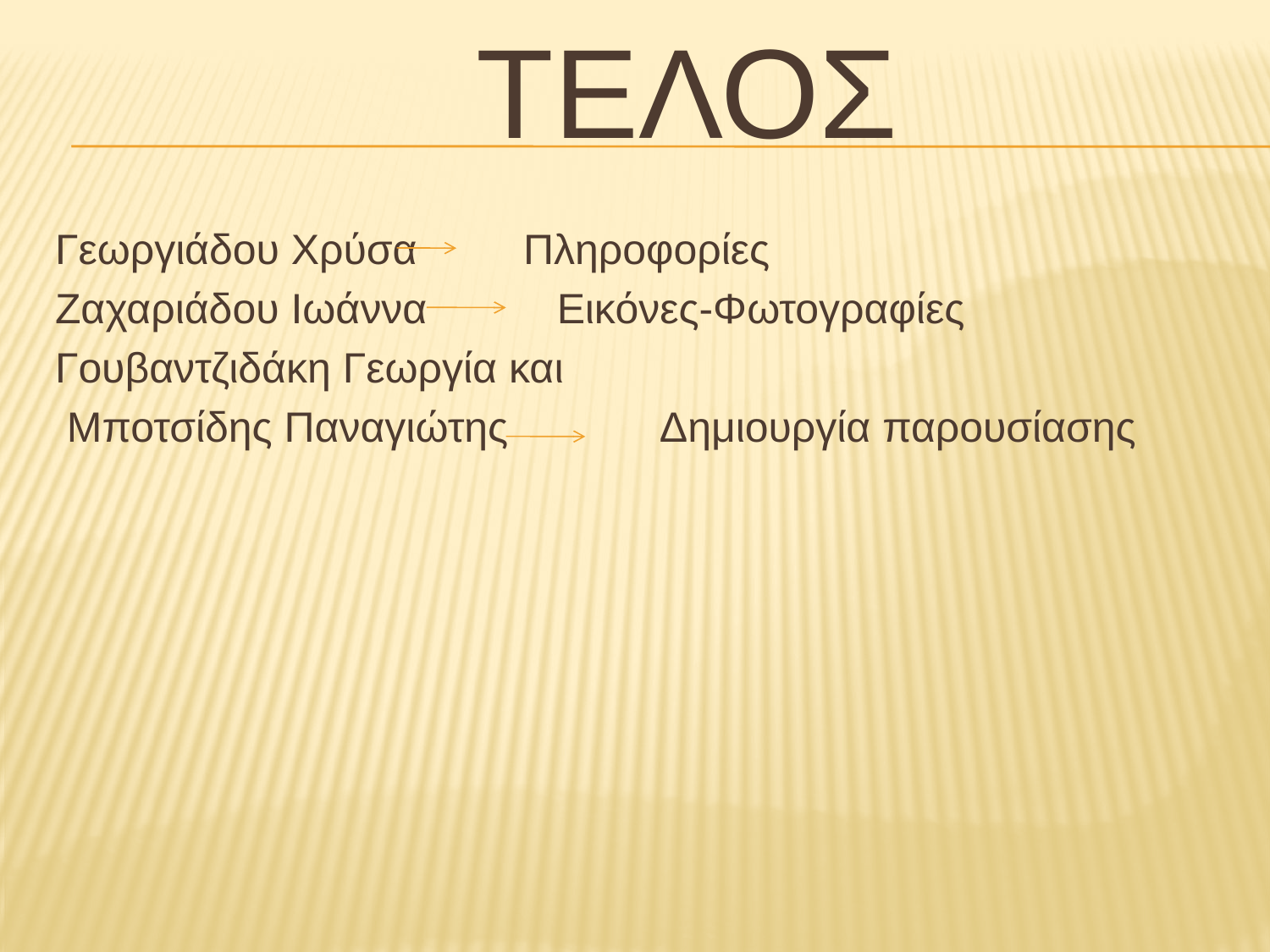

# τελοσ
Γεωργιάδου Χρύσα         Πληροφορίες
Ζαχαριάδου Ιωάννα           Εικόνες-Φωτογραφίες
Γουβαντζιδάκη Γεωργία και
 Μποτσίδης Παναγιώτης             Δημιουργία παρουσίασης